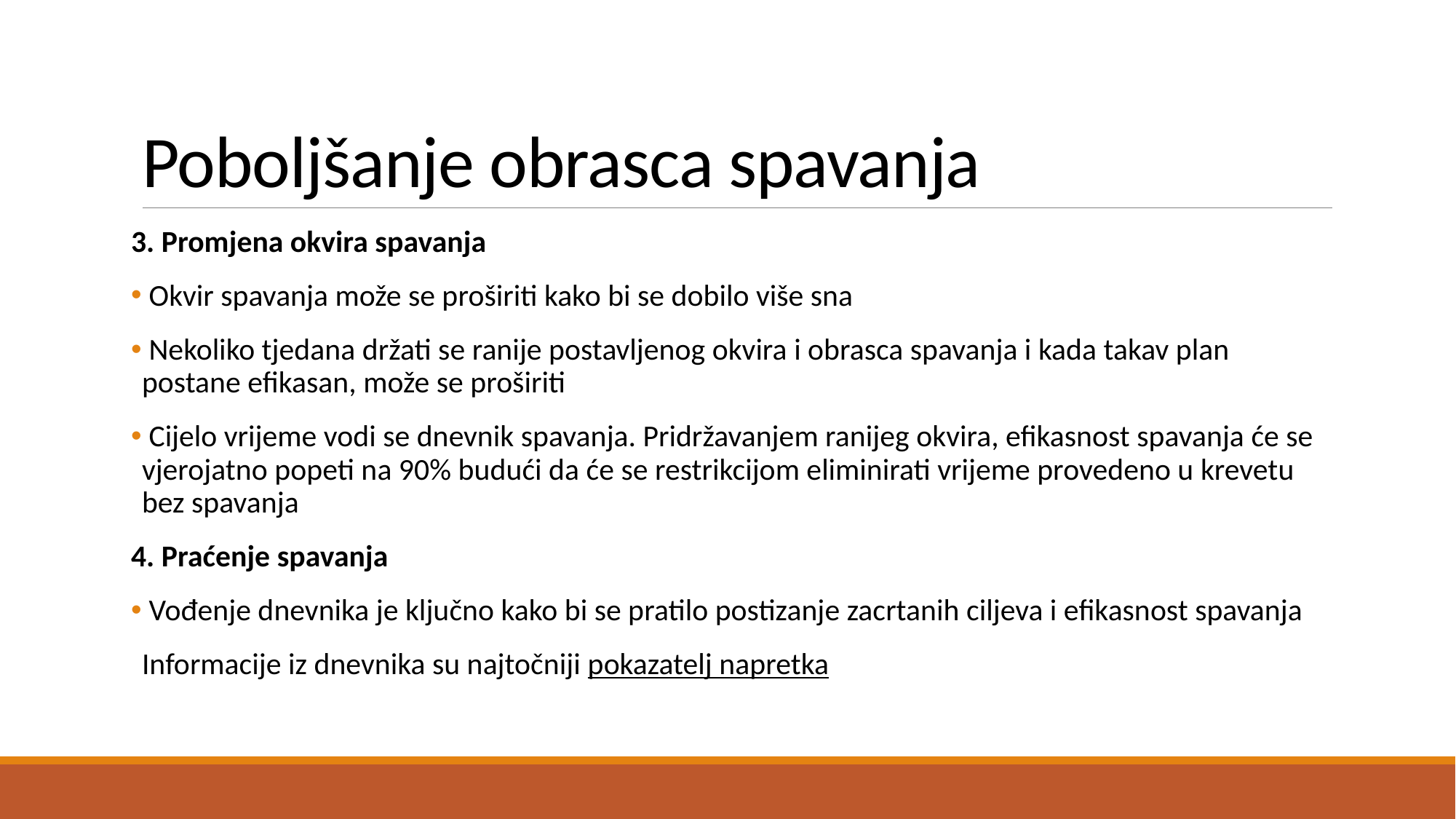

# Poboljšanje obrasca spavanja
3. Promjena okvira spavanja
 Okvir spavanja može se proširiti kako bi se dobilo više sna
 Nekoliko tjedana držati se ranije postavljenog okvira i obrasca spavanja i kada takav plan postane efikasan, može se proširiti
 Cijelo vrijeme vodi se dnevnik spavanja. Pridržavanjem ranijeg okvira, efikasnost spavanja će se vjerojatno popeti na 90% budući da će se restrikcijom eliminirati vrijeme provedeno u krevetu bez spavanja
4. Praćenje spavanja
 Vođenje dnevnika je ključno kako bi se pratilo postizanje zacrtanih ciljeva i efikasnost spavanja
Informacije iz dnevnika su najtočniji pokazatelj napretka